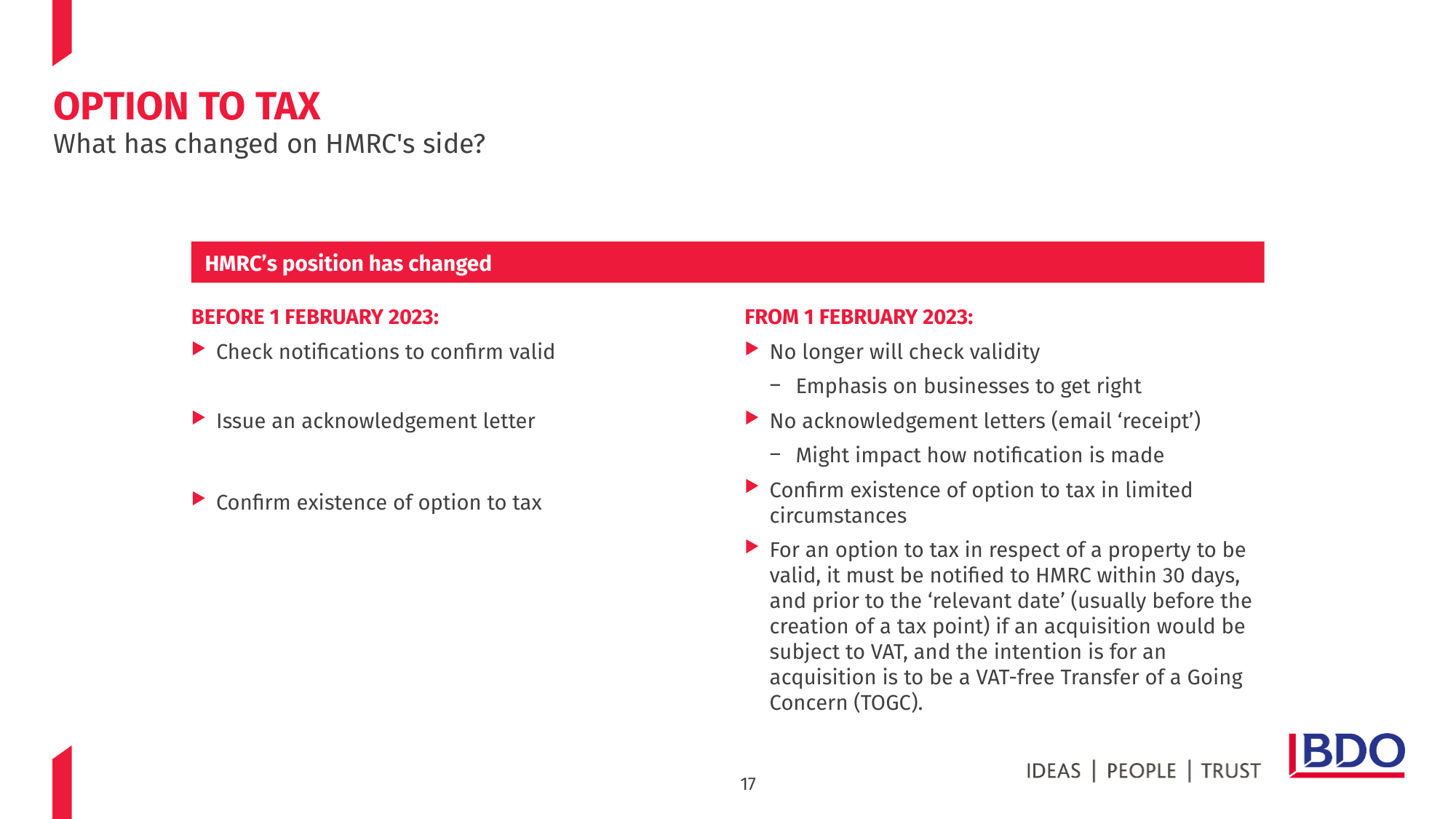

# Option to Tax
What has changed on HMRC's side?
HMRC’s position has changed
BEFORE 1 FEBRUARY 2023:
Check notifications to confirm valid

Issue an acknowledgement letter

Confirm existence of option to tax
FROM 1 FEBRUARY 2023:
No longer will check validity
Emphasis on businesses to get right
No acknowledgement letters (email ‘receipt’)
Might impact how notification is made
Confirm existence of option to tax in limited circumstances
For an option to tax in respect of a property to be valid, it must be notified to HMRC within 30 days, and prior to the ‘relevant date’ (usually before the creation of a tax point) if an acquisition would be subject to VAT, and the intention is for an acquisition is to be a VAT-free Transfer of a Going Concern (TOGC).

17